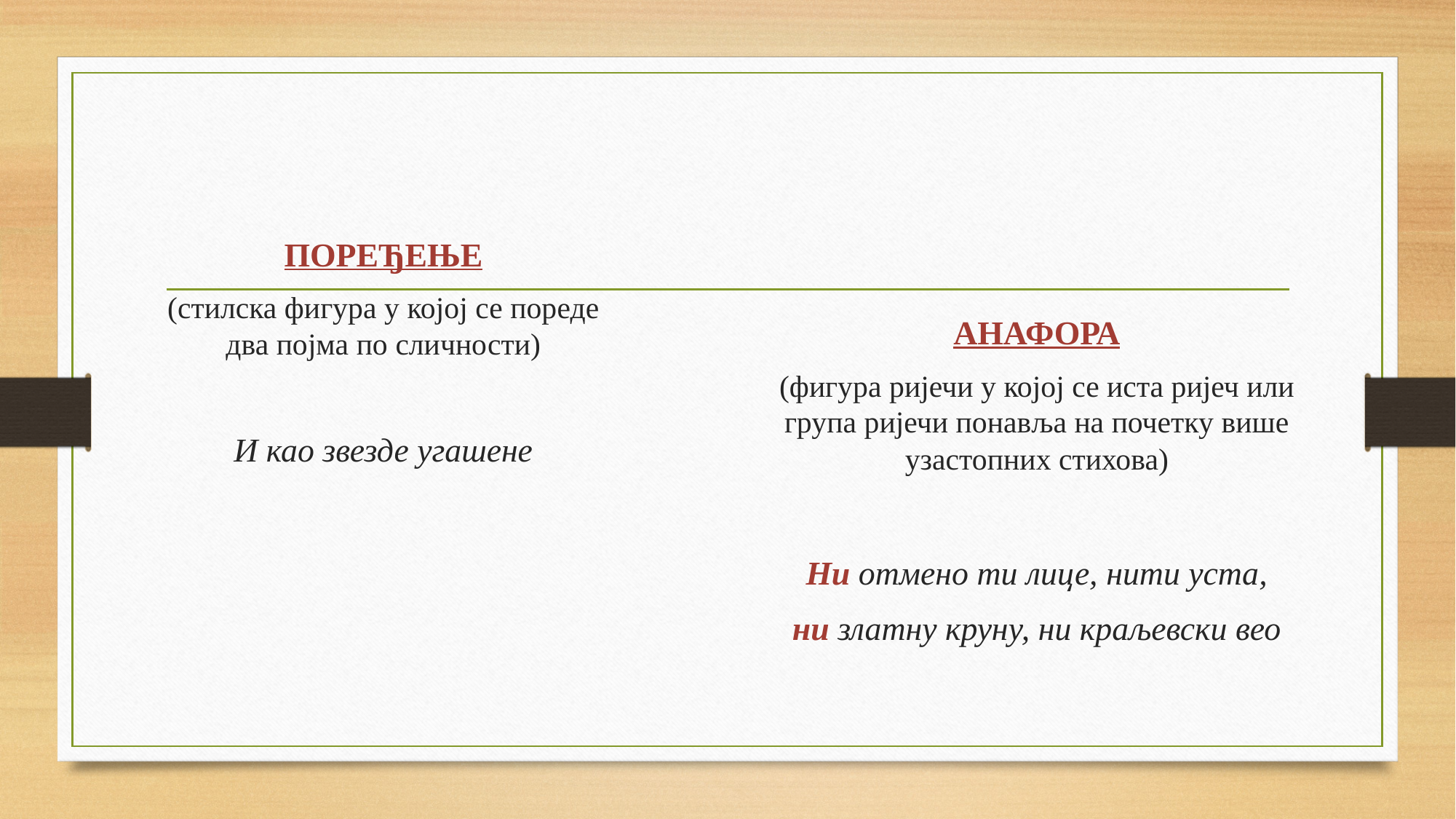

ПОРЕЂЕЊЕ
(стилска фигура у којој се пореде два појма по сличности)

И као звезде угашене
АНАФОРА
(фигура ријечи у којој се иста ријеч или група ријечи понавља на почетку више узастопних стихова)

Ни отмено ти лице, нити уста,
ни златну круну, ни краљевски вео